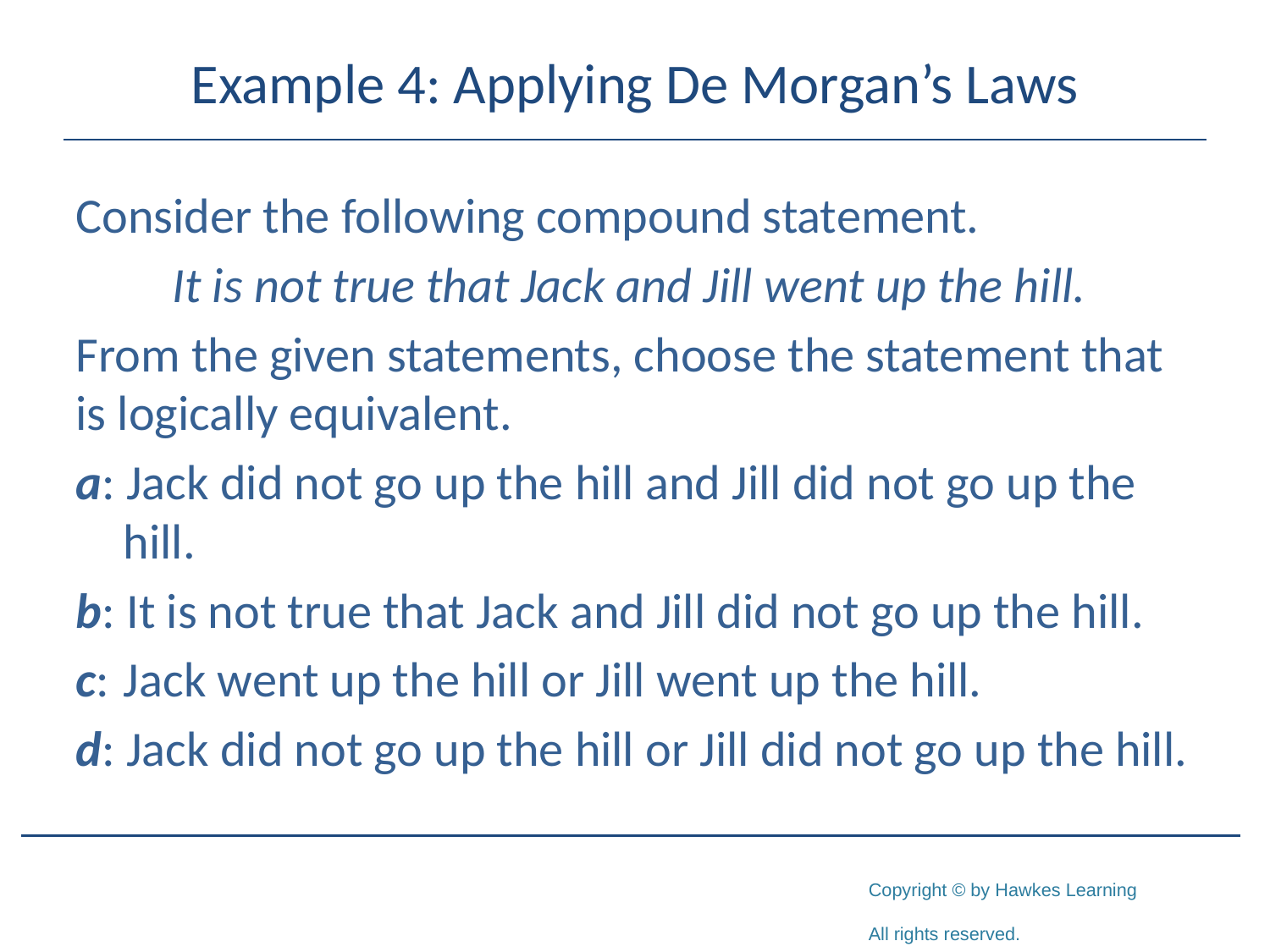

# Example 4: Applying De Morgan’s Laws
Consider the following compound statement.
It is not true that Jack and Jill went up the hill.
From the given statements, choose the statement that is logically equivalent.
a: Jack did not go up the hill and Jill did not go up the hill.
b: It is not true that Jack and Jill did not go up the hill.
c: 	Jack went up the hill or Jill went up the hill.
d: Jack did not go up the hill or Jill did not go up the hill.